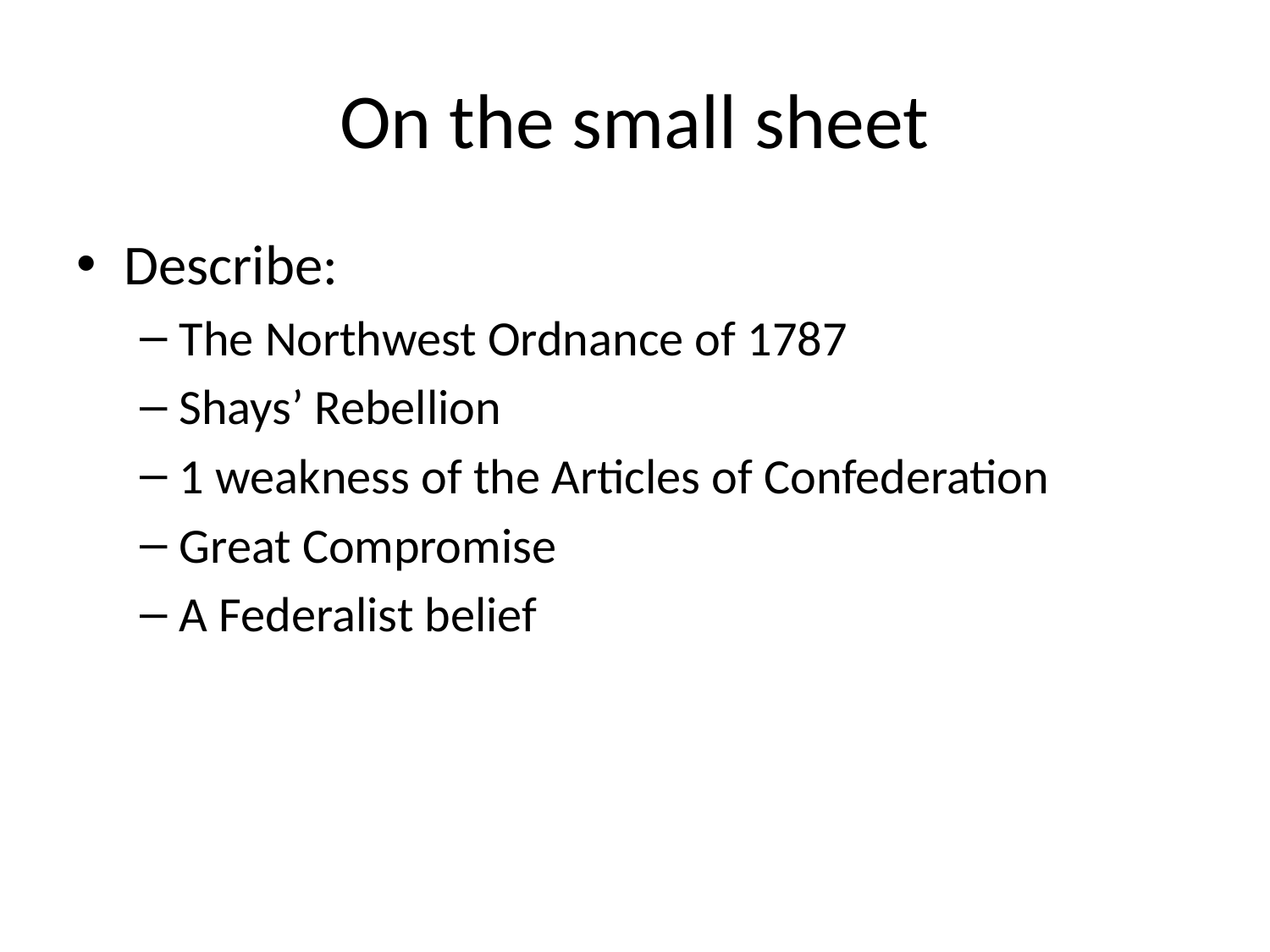

# On the small sheet
Describe:
The Northwest Ordnance of 1787
Shays’ Rebellion
1 weakness of the Articles of Confederation
Great Compromise
A Federalist belief